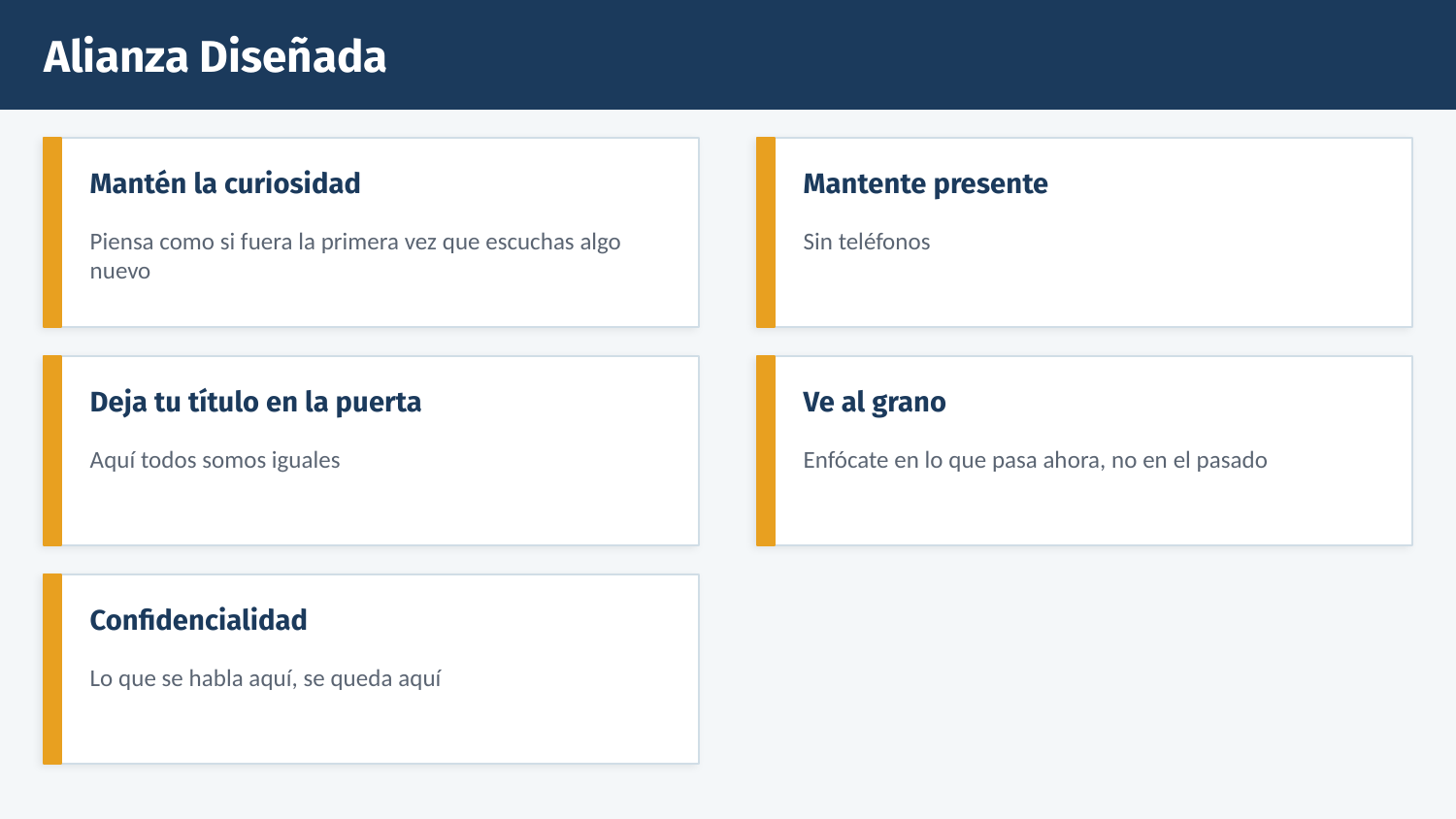

Alianza Diseñada

Mantén la curiosidad
Mantente presente
Piensa como si fuera la primera vez que escuchas algo nuevo
Sin teléfonos

Deja tu título en la puerta
Ve al grano
Aquí todos somos iguales
Enfócate en lo que pasa ahora, no en el pasado

Confidencialidad
Lo que se habla aquí, se queda aquí